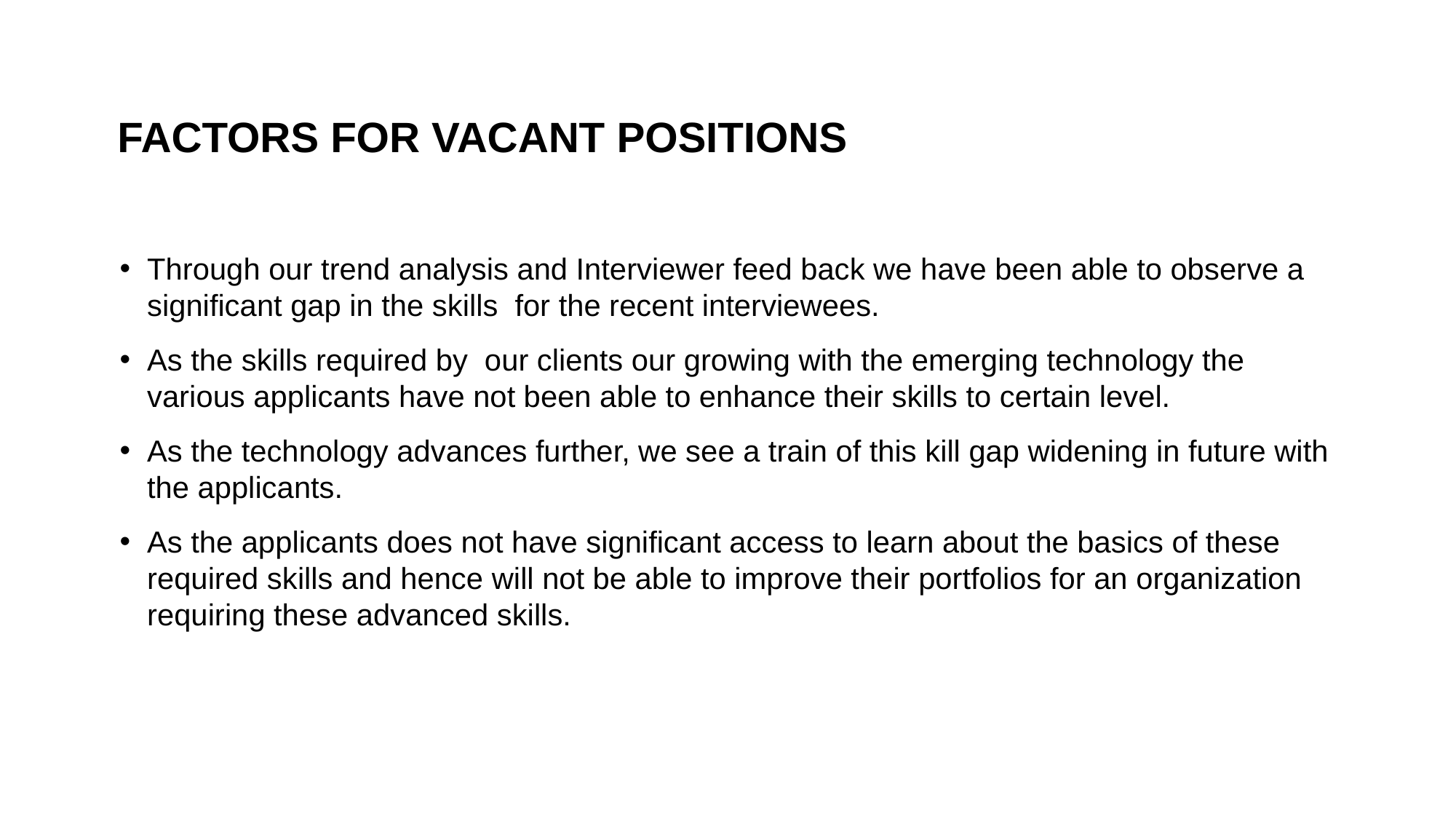

# Factors for vacant positions
Through our trend analysis and Interviewer feed back we have been able to observe a significant gap in the skills  for the recent interviewees.
As the skills required by  our clients our growing with the emerging technology the various applicants have not been able to enhance their skills to certain level.
As the technology advances further, we see a train of this kill gap widening in future with the applicants.
As the applicants does not have significant access to learn about the basics of these required skills and hence will not be able to improve their portfolios for an organization requiring these advanced skills.